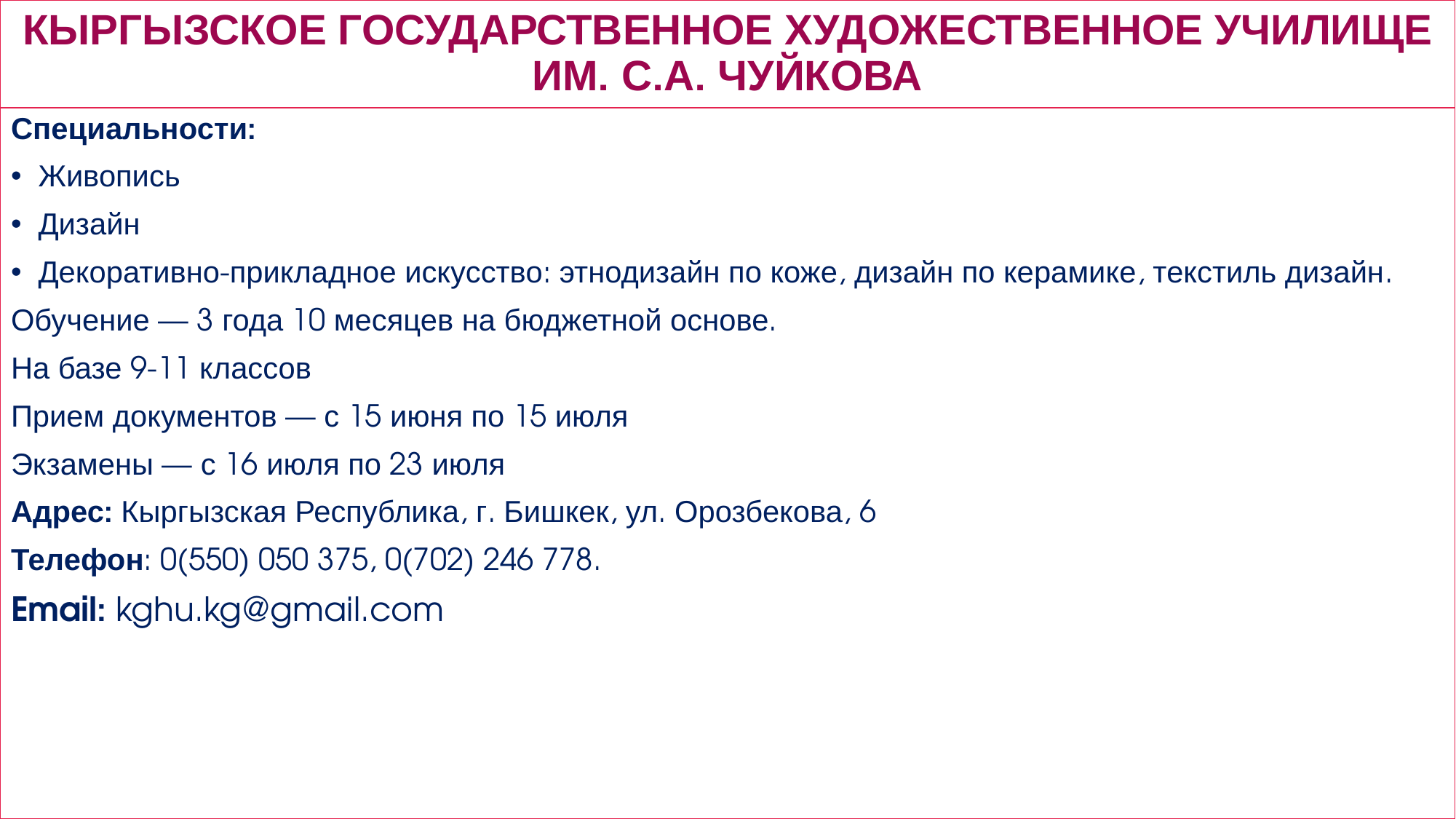

# Кыргызское Государственное художественное училище им. С.А. Чуйкова
Специальности:
Живопись
Дизайн
Декоративно-прикладное искусство: этнодизайн по коже, дизайн по керамике, текстиль дизайн.
Обучение — 3 года 10 месяцев на бюджетной основе.
На базе 9-11 классов
Прием документов — с 15 июня по 15 июля
Экзамены — с 16 июля по 23 июля
Адрес: Кыргызская Республика, г. Бишкек, ул. Орозбекова, 6
Телефон: 0(550) 050 375, 0(702) 246 778.
Email: kghu.kg@gmail.com